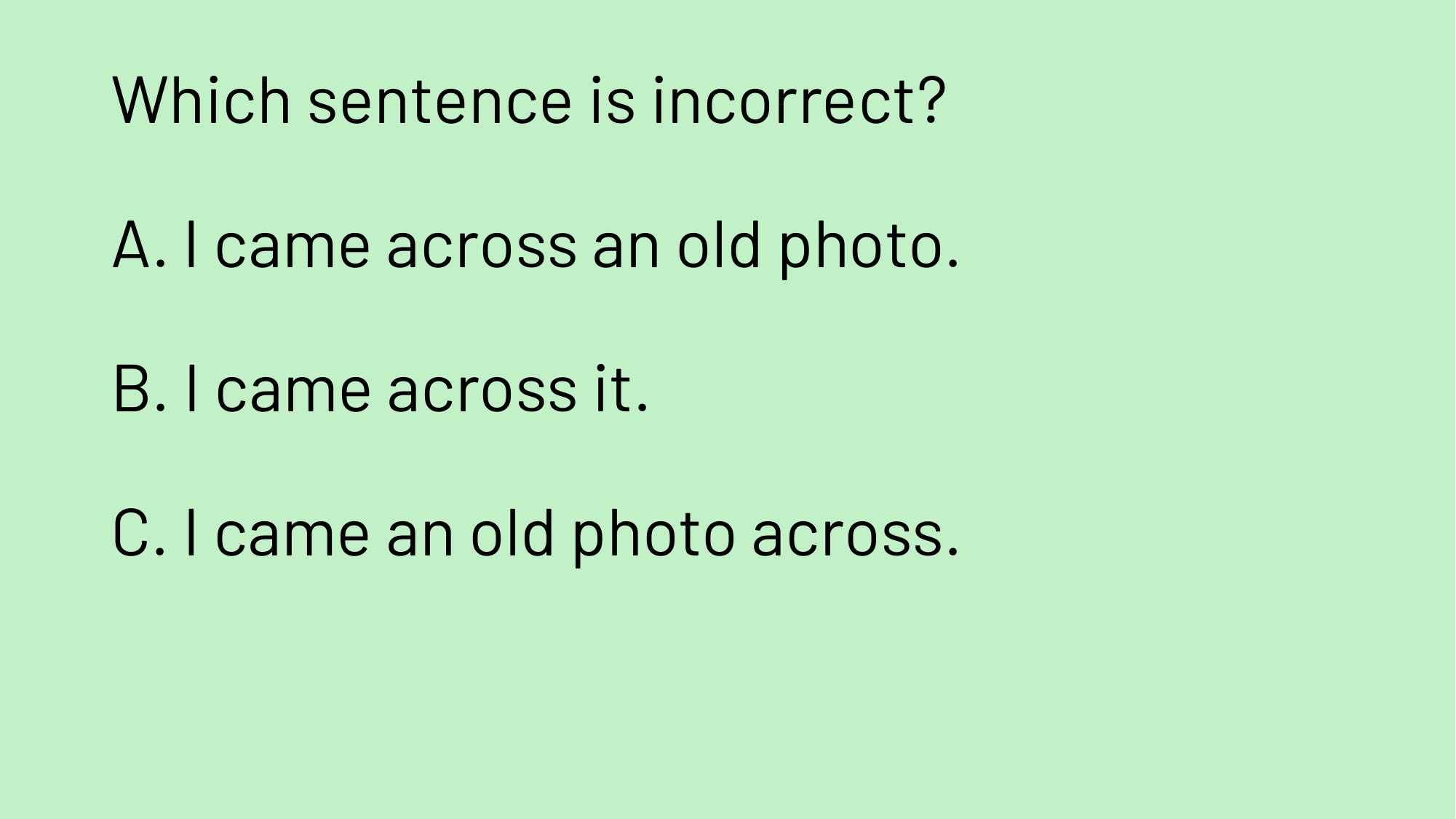

# Which sentence is incorrect? A. I came across an old photo. B. I came across it. C. I came an old photo across.